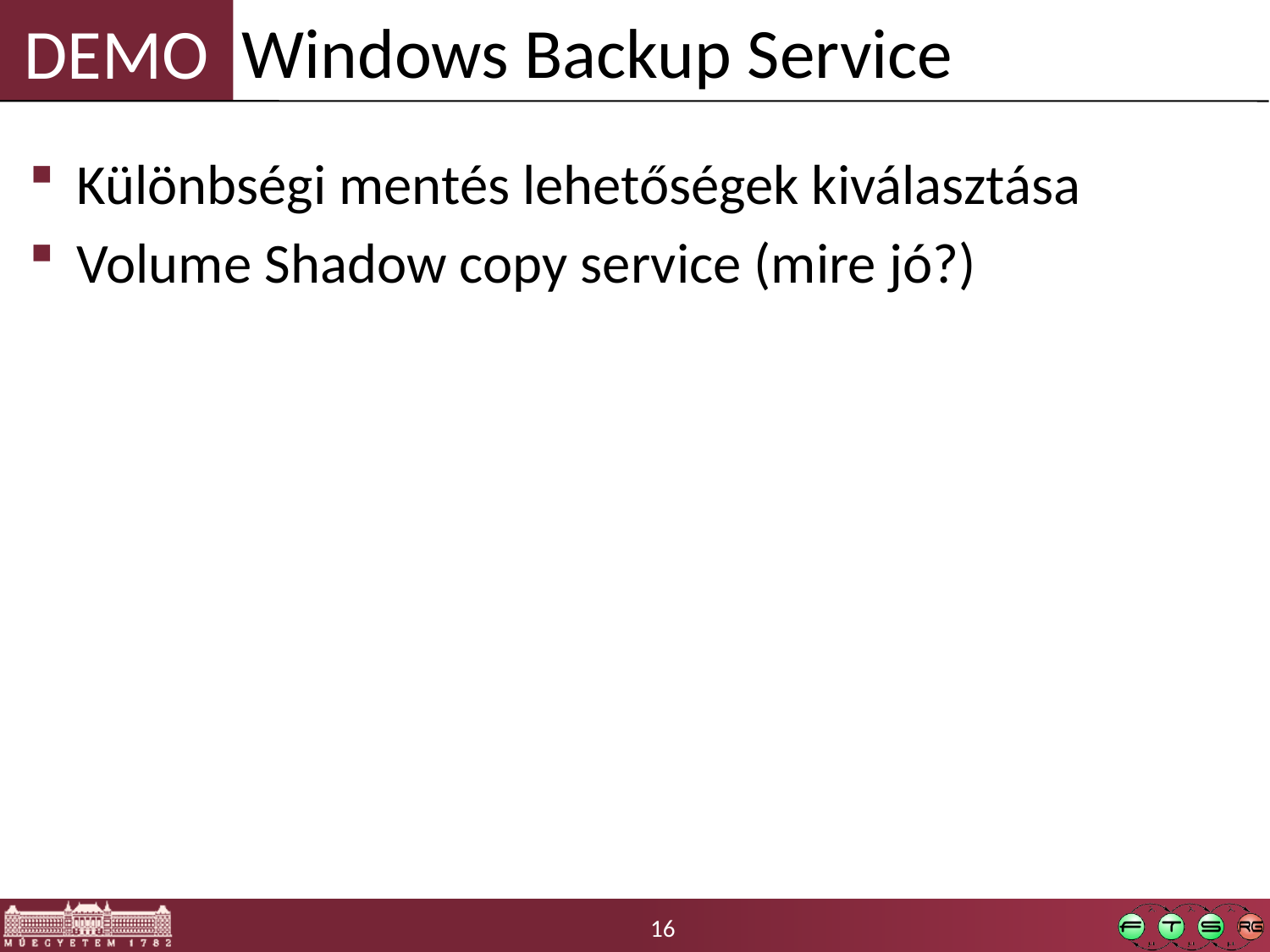

Windows Backup Service
Különbségi mentés lehetőségek kiválasztása
Volume Shadow copy service (mire jó?)